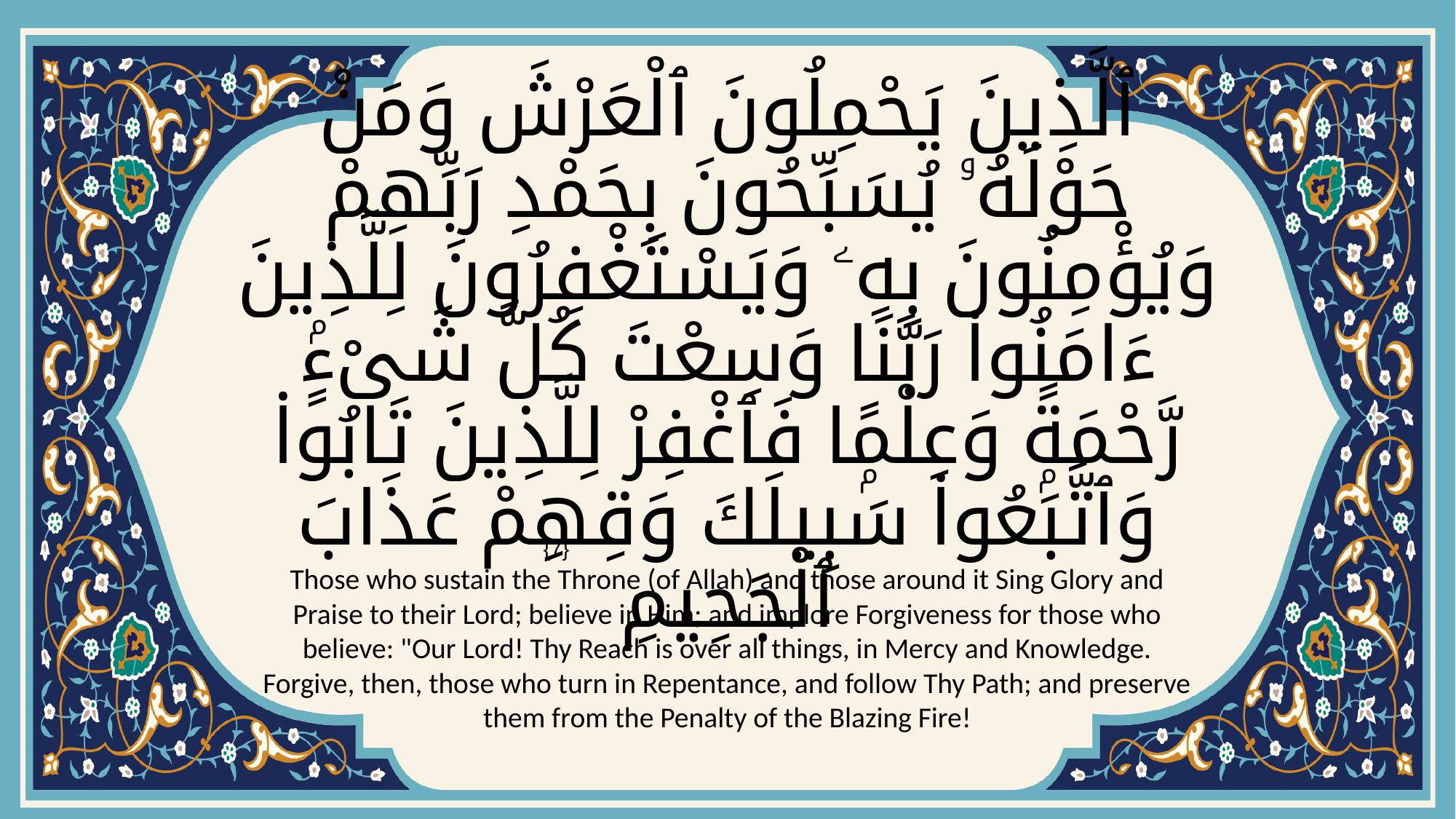

# ٱلَّذِينَ يَحْمِلُونَ ٱلْعَرْشَ وَمَنْ حَوْلَهُۥ يُسَبِّحُونَ بِحَمْدِ رَبِّهِمْ وَيُؤْمِنُونَ بِهِۦ وَيَسْتَغْفِرُونَ لِلَّذِينَ ءَامَنُوا۟ رَبَّنَا وَسِعْتَ كُلَّ شَىْءٍۢ رَّحْمَةًۭ وَعِلْمًۭا فَٱغْفِرْ لِلَّذِينَ تَابُوا۟ وَٱتَّبَعُوا۟ سَبِيلَكَ وَقِهِمْ عَذَابَ ٱلْجَحِيمِ
{7}
Those who sustain the Throne (of Allah) and those around it Sing Glory and Praise to their Lord; believe in Him; and implore Forgiveness for those who believe: "Our Lord! Thy Reach is over all things, in Mercy and Knowledge. Forgive, then, those who turn in Repentance, and follow Thy Path; and preserve them from the Penalty of the Blazing Fire!